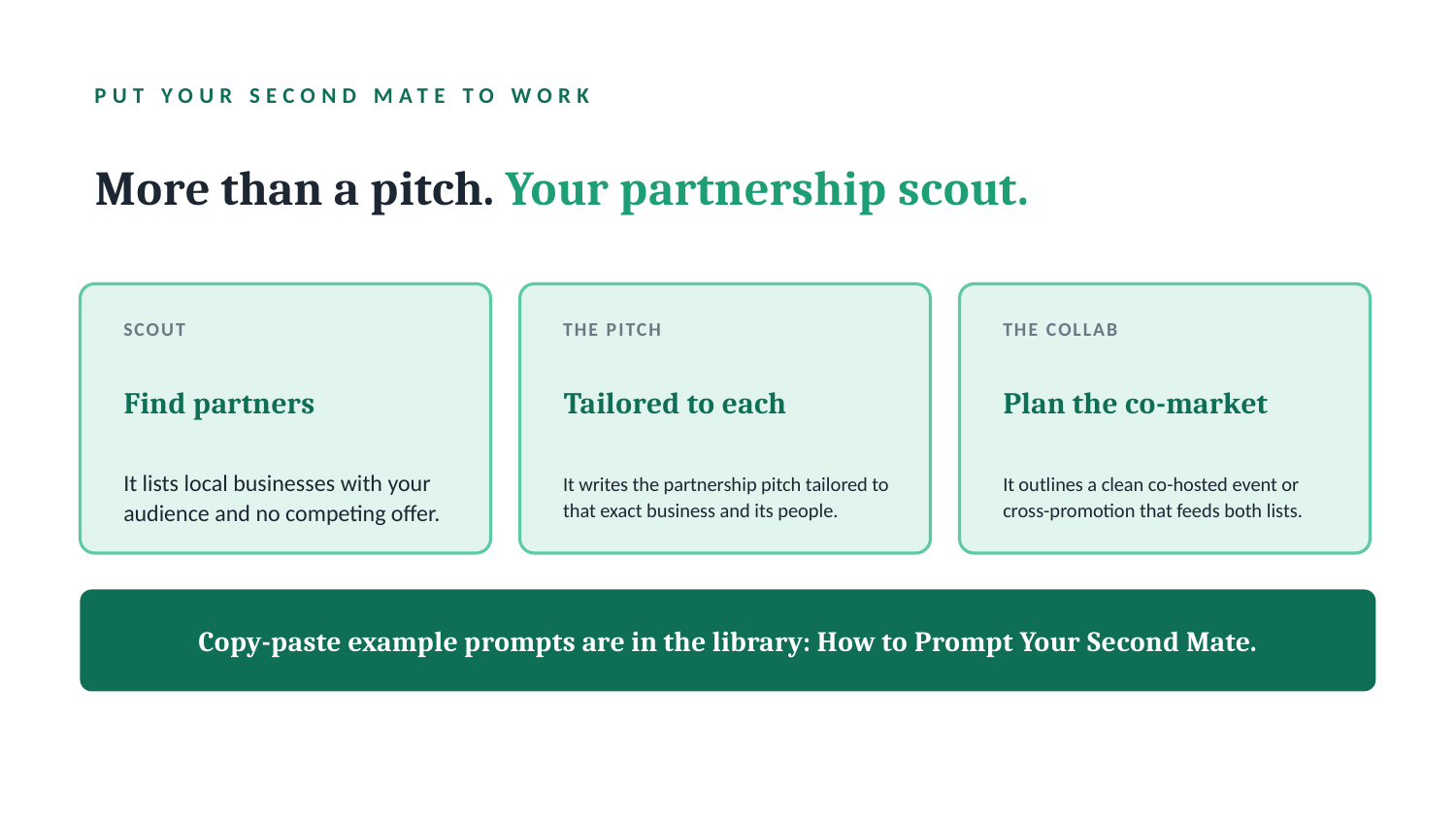

PUT YOUR SECOND MATE TO WORK
More than a pitch. Your partnership scout.

SCOUT
THE PITCH
THE COLLAB
Find partners
Tailored to each
Plan the co-market
It lists local businesses with your audience and no competing offer.
It writes the partnership pitch tailored to that exact business and its people.
It outlines a clean co-hosted event or cross-promotion that feeds both lists.

Copy-paste example prompts are in the library: How to Prompt Your Second Mate.